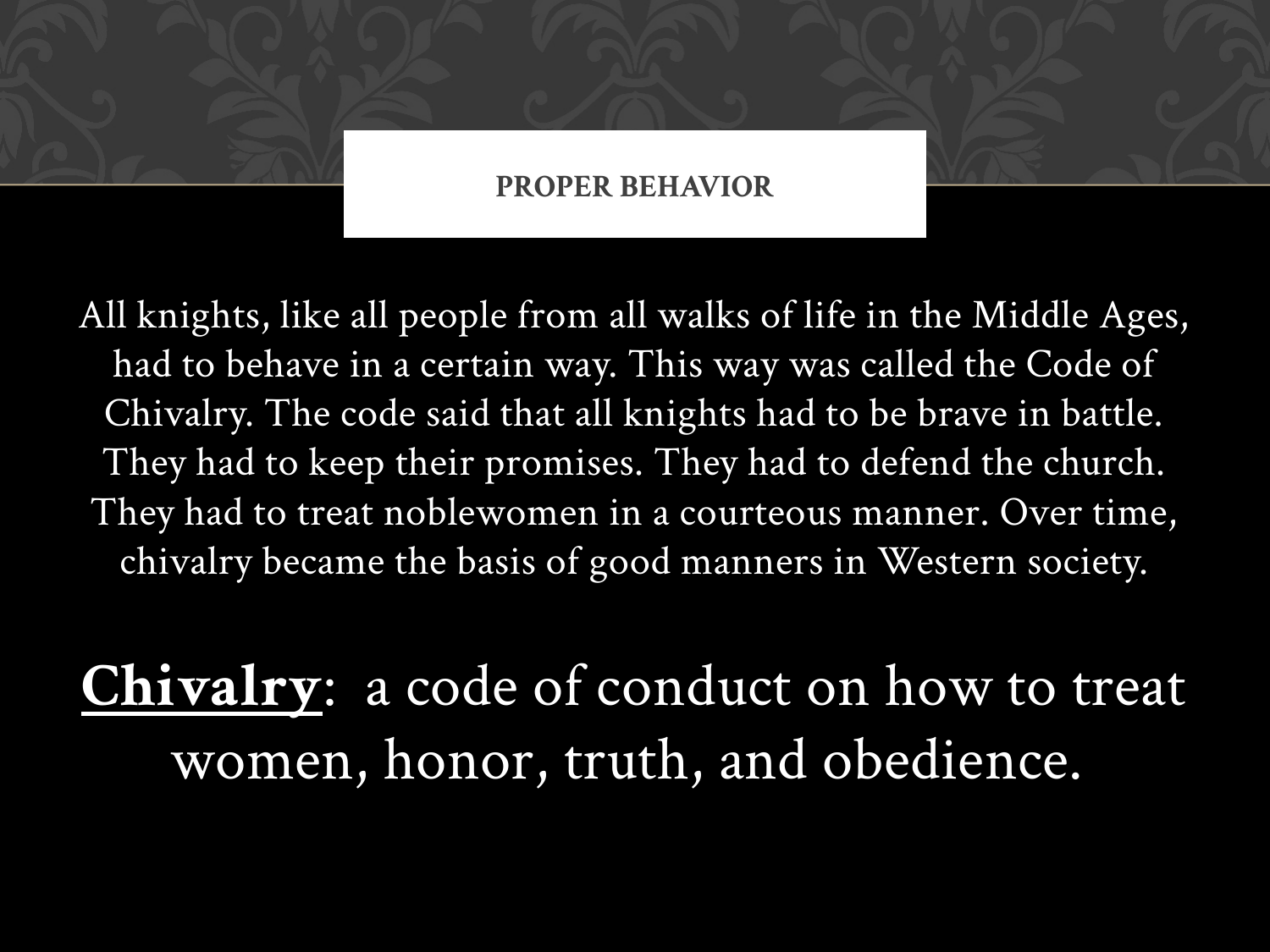

# Proper behavior
All knights, like all people from all walks of life in the Middle Ages, had to behave in a certain way. This way was called the Code of Chivalry. The code said that all knights had to be brave in battle. They had to keep their promises. They had to defend the church. They had to treat noblewomen in a courteous manner. Over time, chivalry became the basis of good manners in Western society.

Chivalry:  a code of conduct on how to treat women, honor, truth, and obedience.